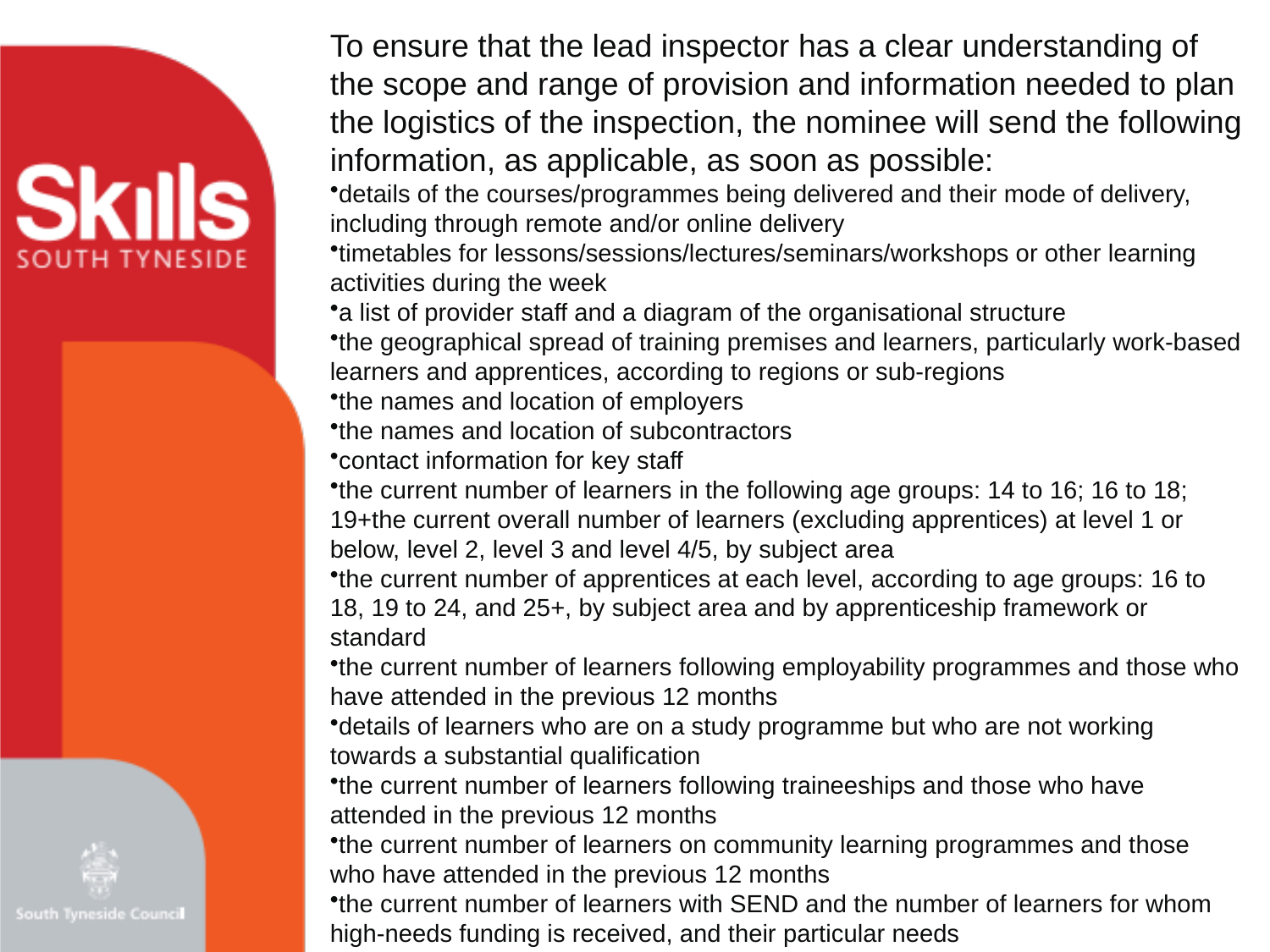

To ensure that the lead inspector has a clear understanding of the scope and range of provision and information needed to plan the logistics of the inspection, the nominee will send the following information, as applicable, as soon as possible:
details of the courses/programmes being delivered and their mode of delivery, including through remote and/or online delivery
timetables for lessons/sessions/lectures/seminars/workshops or other learning activities during the week
a list of provider staff and a diagram of the organisational structure
the geographical spread of training premises and learners, particularly work-based learners and apprentices, according to regions or sub-regions
the names and location of employers
the names and location of subcontractors
contact information for key staff
the current number of learners in the following age groups: 14 to 16; 16 to 18; 19+the current overall number of learners (excluding apprentices) at level 1 or below, level 2, level 3 and level 4/5, by subject area
the current number of apprentices at each level, according to age groups: 16 to 18, 19 to 24, and 25+, by subject area and by apprenticeship framework or standard
the current number of learners following employability programmes and those who have attended in the previous 12 months
details of learners who are on a study programme but who are not working towards a substantial qualification
the current number of learners following traineeships and those who have attended in the previous 12 months
the current number of learners on community learning programmes and those who have attended in the previous 12 months
the current number of learners with SEND and the number of learners for whom high-needs funding is received, and their particular needs